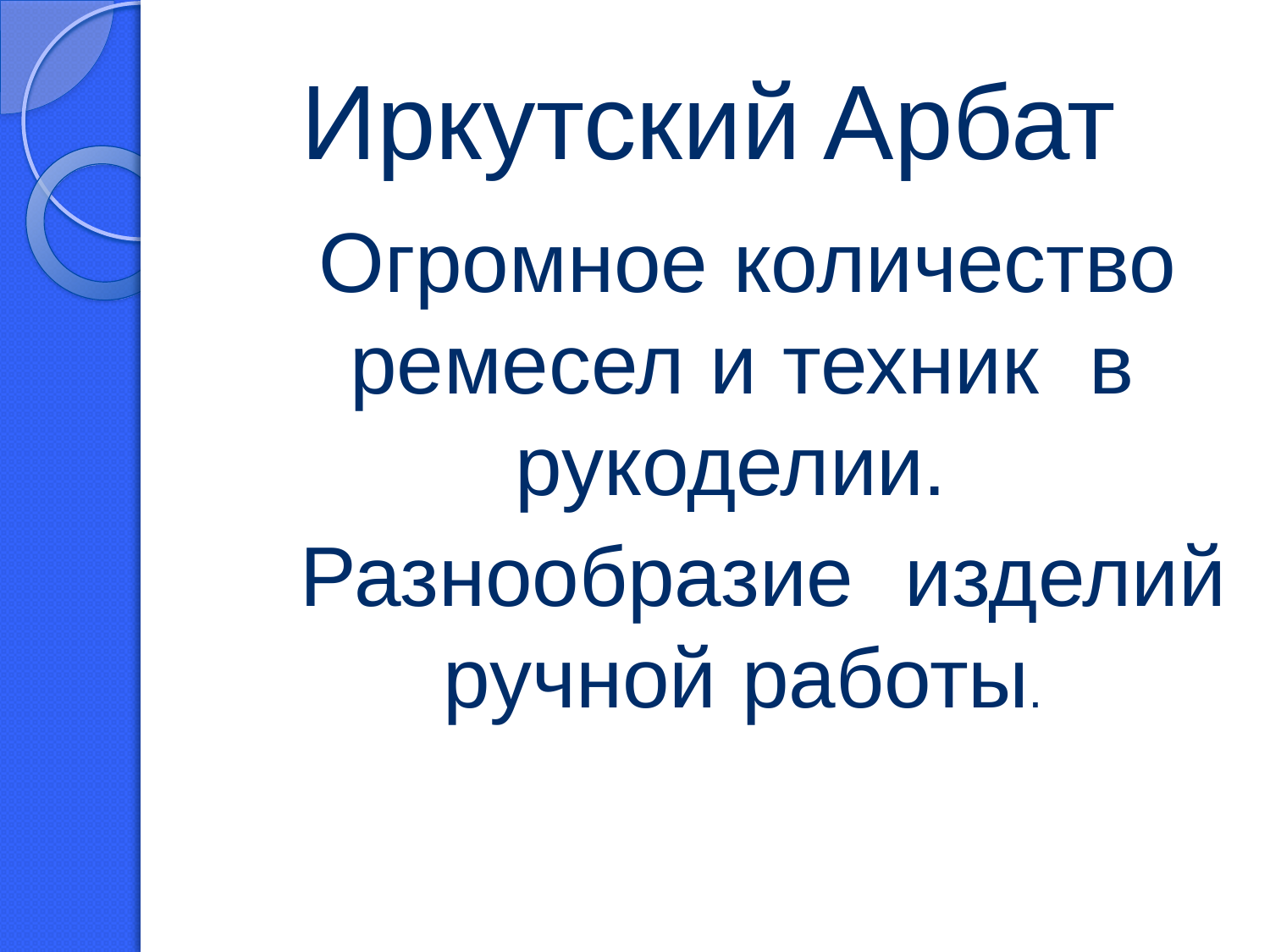

# Иркутский Арбат
   Огромное количество ремесел и техник  в рукоделии.
   Разнообразие  изделий ручной работы.